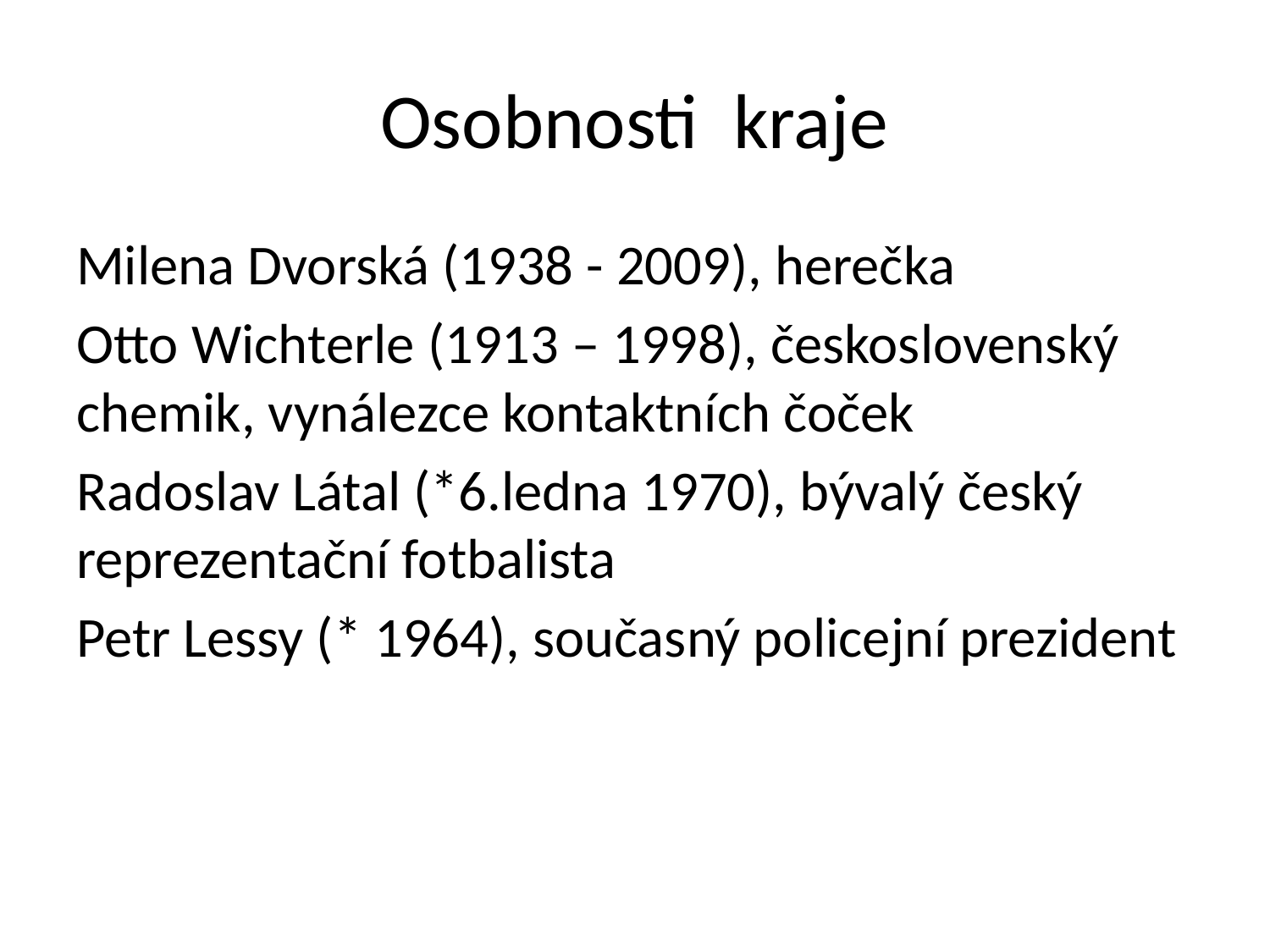

# Osobnosti  kraje
Milena Dvorská (1938 - 2009), herečka
Otto Wichterle (1913 – 1998), československý chemik, vynálezce kontaktních čoček
Radoslav Látal (*6.ledna 1970), bývalý český reprezentační fotbalista
Petr Lessy (* 1964), současný policejní prezident